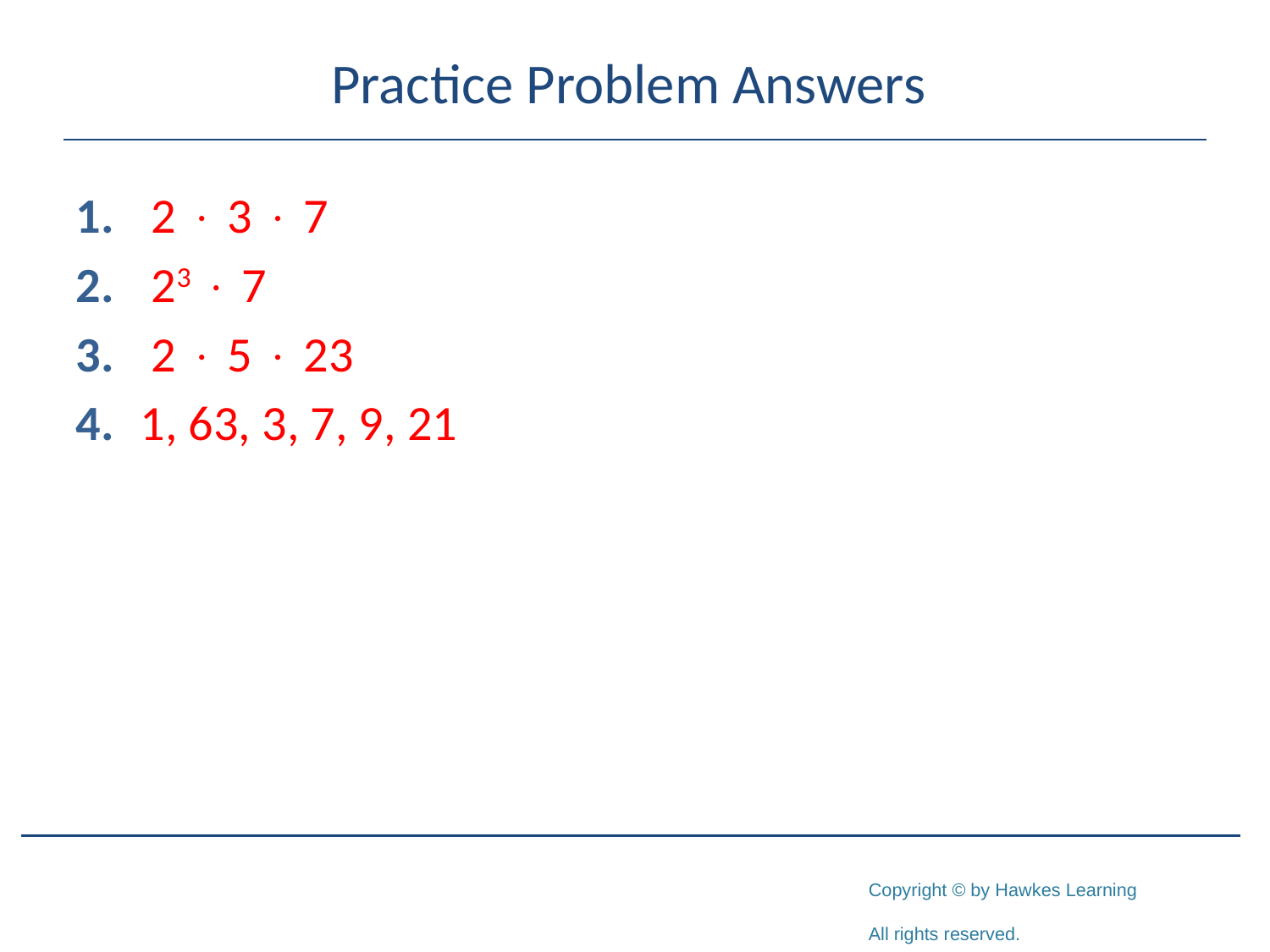

# Practice Problem Answers
1.	 2 ⋅ 3 ⋅ 7
2.	 23 ⋅ 7
3.	 2 ⋅ 5 ⋅ 23
4.	1, 63, 3, 7, 9, 21